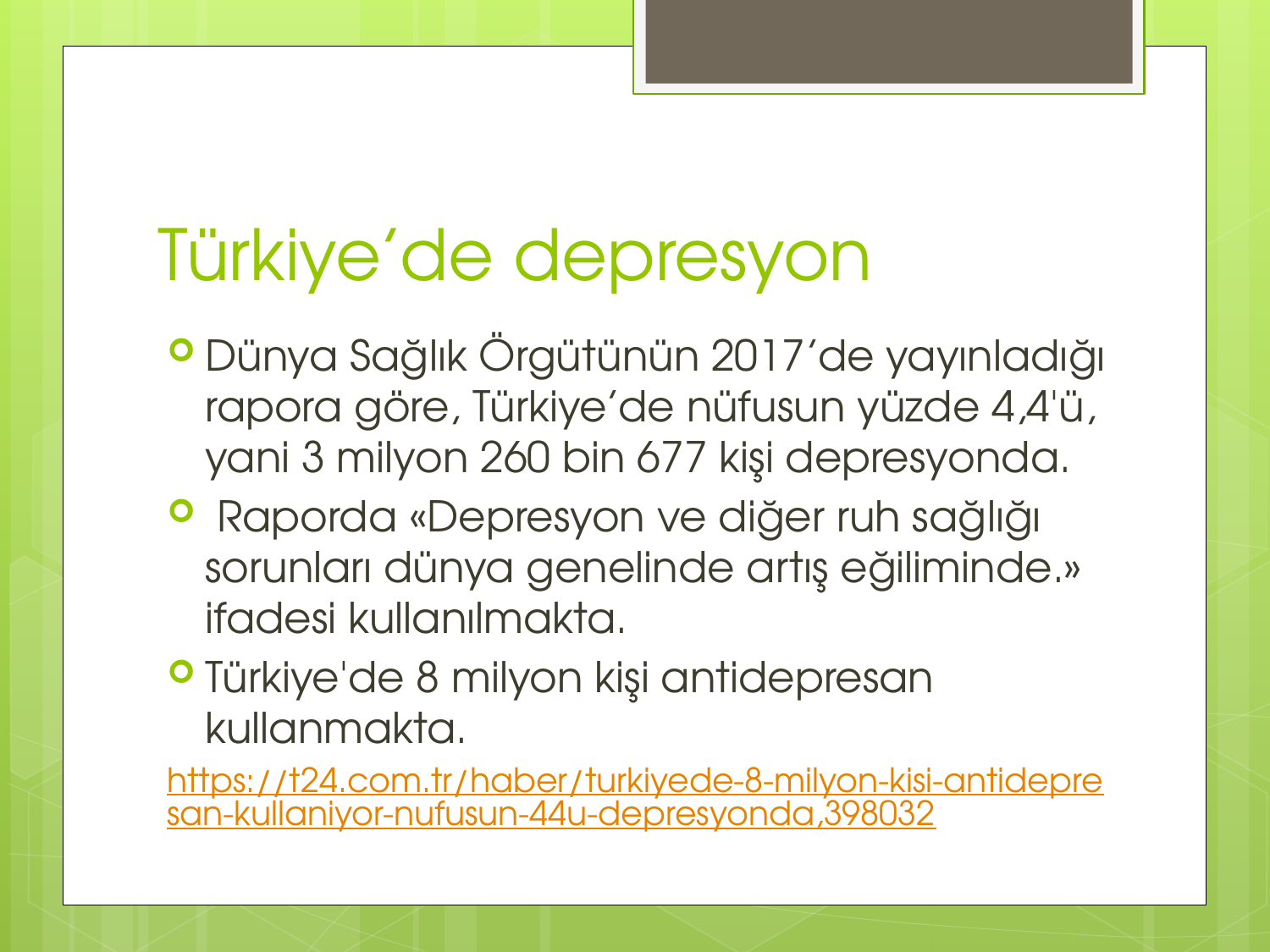

# Türkiye’de depresyon
Dünya Sağlık Örgütünün 2017’de yayınladığı rapora göre, Türkiye’de nüfusun yüzde 4,4'ü, yani 3 milyon 260 bin 677 kişi depresyonda.
 Raporda «Depresyon ve diğer ruh sağlığı sorunları dünya genelinde artış eğiliminde.» ifadesi kullanılmakta.
Türkiye'de 8 milyon kişi antidepresan kullanmakta.
https://t24.com.tr/haber/turkiyede-8-milyon-kisi-antidepresan-kullaniyor-nufusun-44u-depresyonda,398032